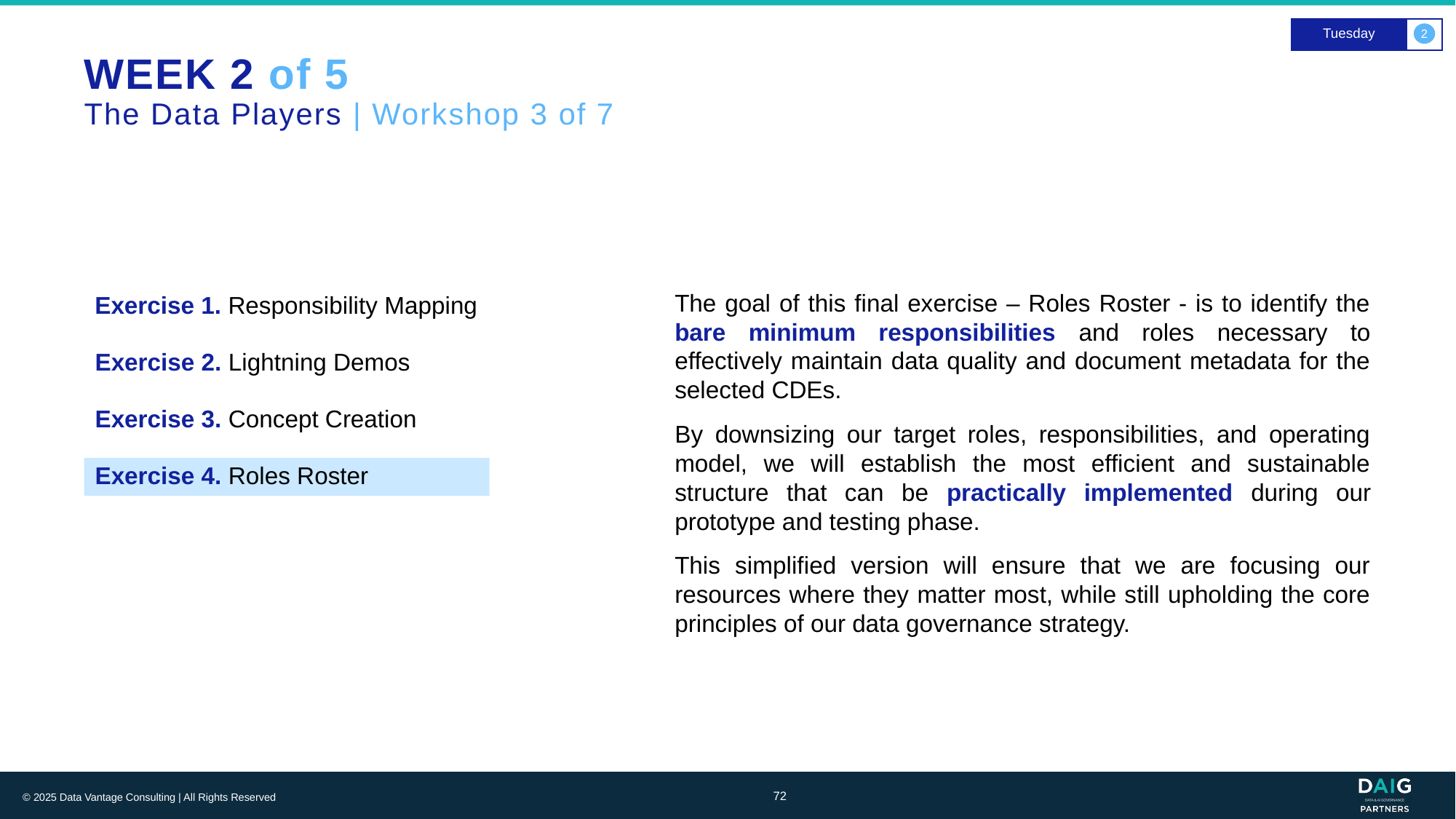

Tuesday

2
# WEEK 2 of 5 The Data Players | Workshop 3 of 7
Exercise 1. Responsibility Mapping
The goal of this final exercise – Roles Roster - is to identify the bare minimum responsibilities and roles necessary to effectively maintain data quality and document metadata for the selected CDEs.
By downsizing our target roles, responsibilities, and operating model, we will establish the most efficient and sustainable structure that can be practically implemented during our prototype and testing phase.
This simplified version will ensure that we are focusing our resources where they matter most, while still upholding the core principles of our data governance strategy.
Exercise 2. Lightning Demos
Exercise 3. Concept Creation
Exercise 4. Roles Roster
72
© 2025 Data Vantage Consulting | All Rights Reserved